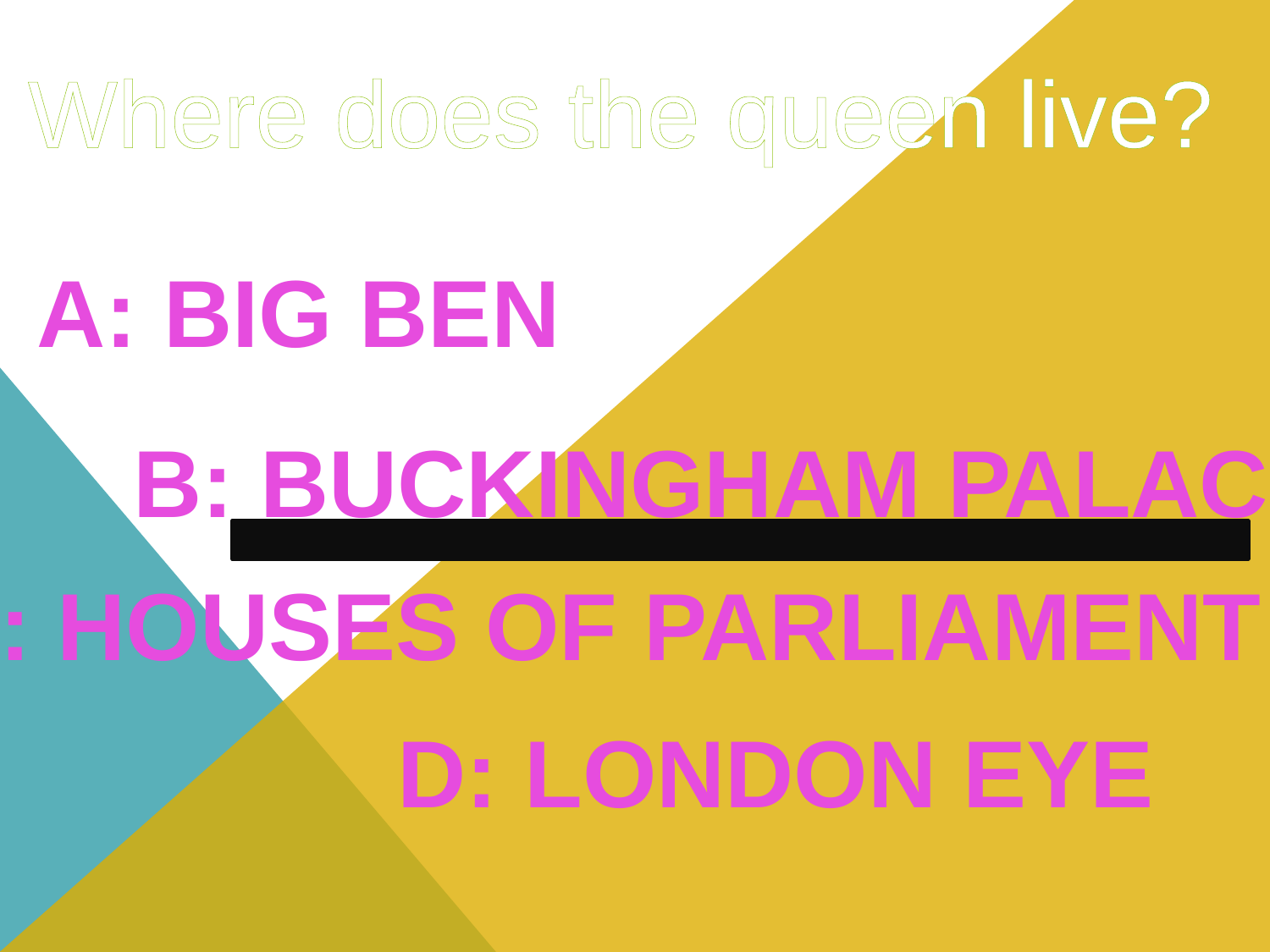

Where does the queen live?
A: Big Ben
B: Buckingham palace

C: Houses of Parliament
D: London Eye